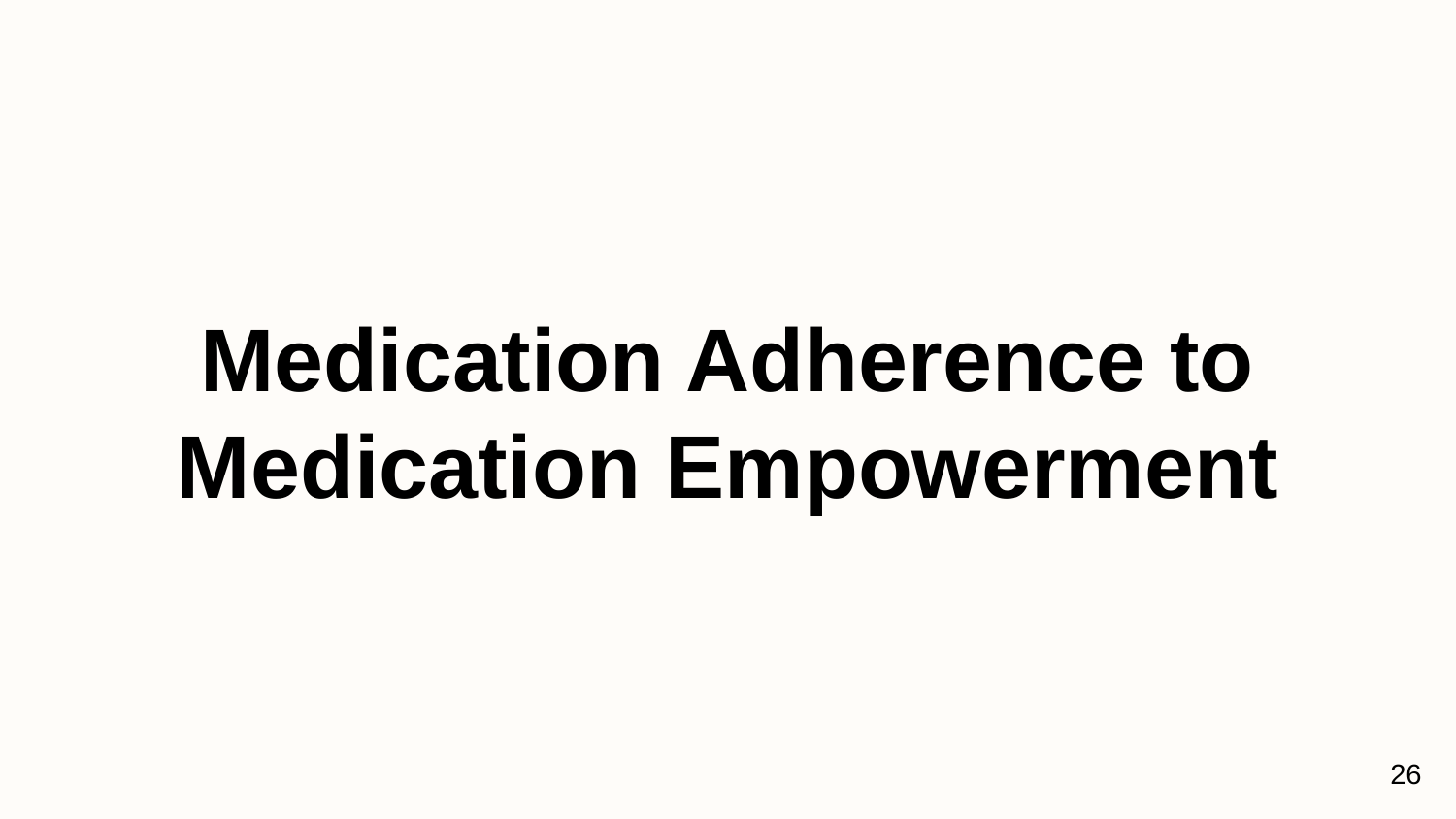

# Medication Adherence to Medication Empowerment
26